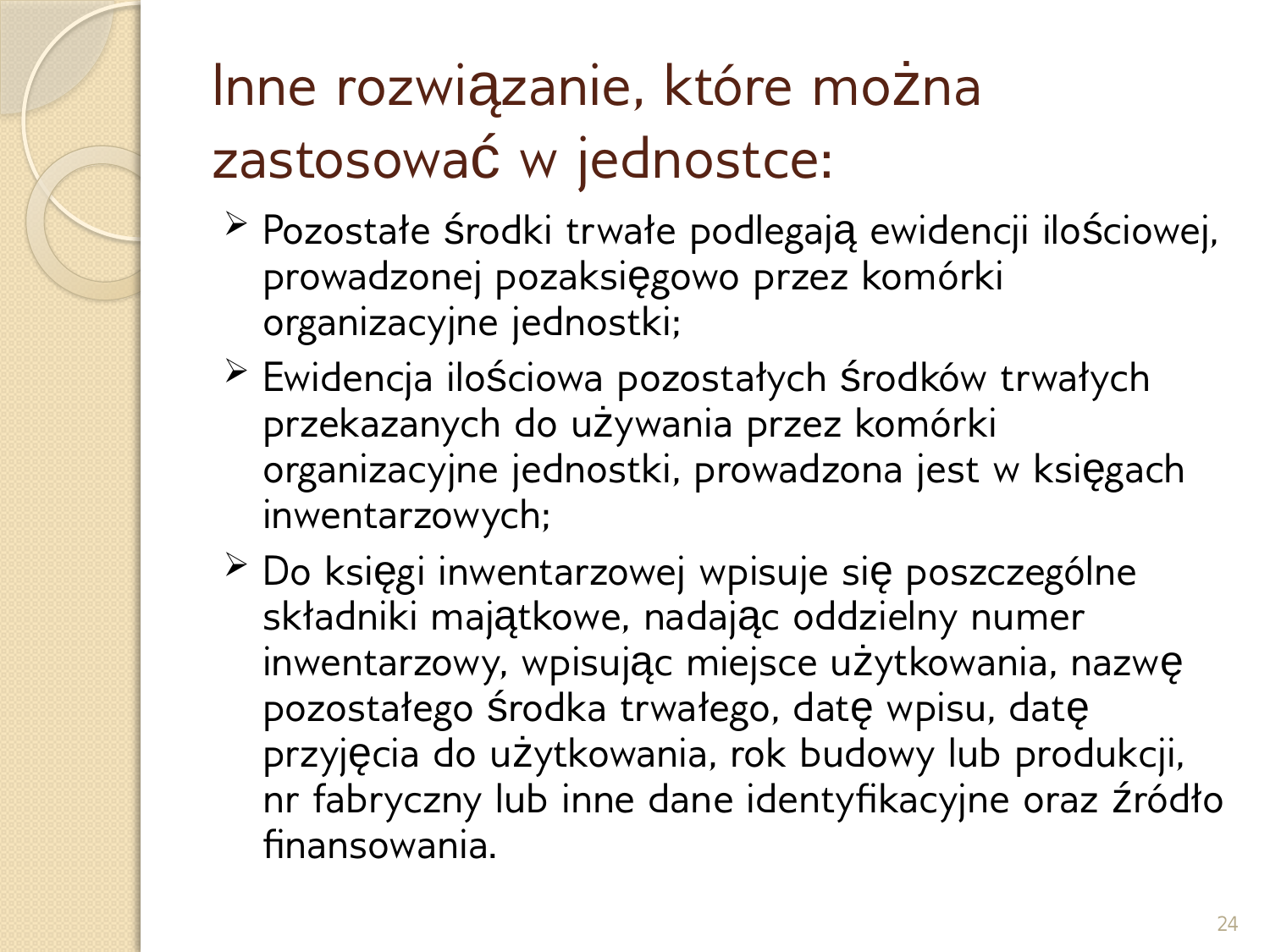

# Inne rozwiązanie, które można zastosować w jednostce:
Pozostałe środki trwałe podlegają ewidencji ilościowej, prowadzonej pozaksięgowo przez komórki organizacyjne jednostki;
Ewidencja ilościowa pozostałych środków trwałych przekazanych do używania przez komórki organizacyjne jednostki, prowadzona jest w księgach inwentarzowych;
Do księgi inwentarzowej wpisuje się poszczególne składniki majątkowe, nadając oddzielny numer inwentarzowy, wpisując miejsce użytkowania, nazwę pozostałego środka trwałego, datę wpisu, datę przyjęcia do użytkowania, rok budowy lub produkcji, nr fabryczny lub inne dane identyfikacyjne oraz źródło finansowania.
24